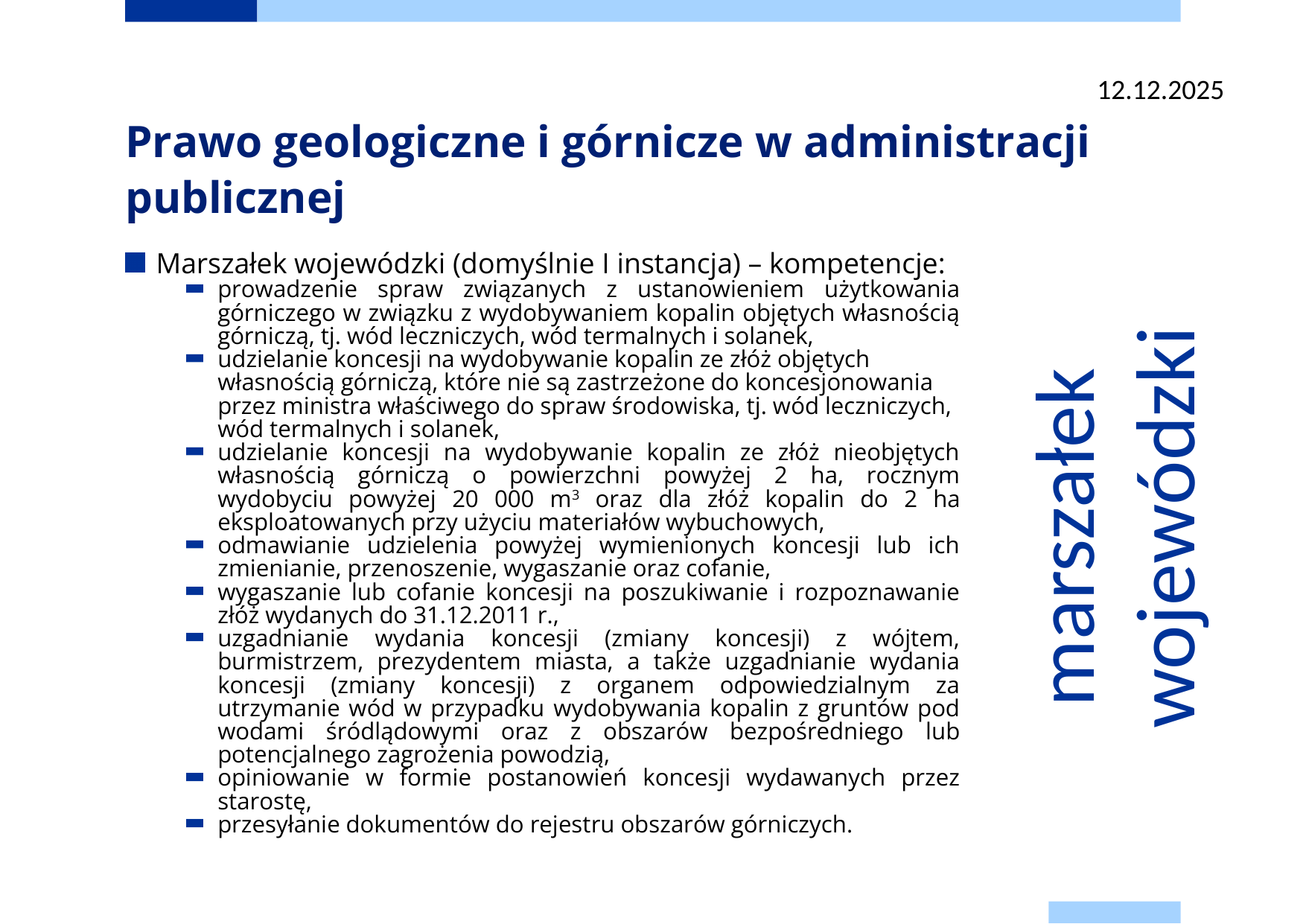

12.12.2025
# Prawo geologiczne i górnicze w administracji publicznej
Marszałek wojewódzki (domyślnie I instancja) – kompetencje:
prowadzenie spraw związanych z ustanowieniem użytkowania górniczego w związku z wydobywaniem kopalin objętych własnością górniczą, tj. wód leczniczych, wód termalnych i solanek,
udzielanie koncesji na wydobywanie kopalin ze złóż objętych własnością górniczą, które nie są zastrzeżone do koncesjonowania przez ministra właściwego do spraw środowiska, tj. wód leczniczych, wód termalnych i solanek,
udzielanie koncesji na wydobywanie kopalin ze złóż nieobjętych własnością górniczą o powierzchni powyżej 2 ha, rocznym wydobyciu powyżej 20 000 m3 oraz dla złóż kopalin do 2 ha eksploatowanych przy użyciu materiałów wybuchowych,
odmawianie udzielenia powyżej wymienionych koncesji lub ich zmienianie, przenoszenie, wygaszanie oraz cofanie,
wygaszanie lub cofanie koncesji na poszukiwanie i rozpoznawanie złóż wydanych do 31.12.2011 r.,
uzgadnianie wydania koncesji (zmiany koncesji) z wójtem, burmistrzem, prezydentem miasta, a także uzgadnianie wydania koncesji (zmiany koncesji) z organem odpowiedzialnym za utrzymanie wód w przypadku wydobywania kopalin z gruntów pod wodami śródlądowymi oraz z obszarów bezpośredniego lub potencjalnego zagrożenia powodzią,
opiniowanie w formie postanowień koncesji wydawanych przez starostę,
przesyłanie dokumentów do rejestru obszarów górniczych.

marszałek
wojewódzki